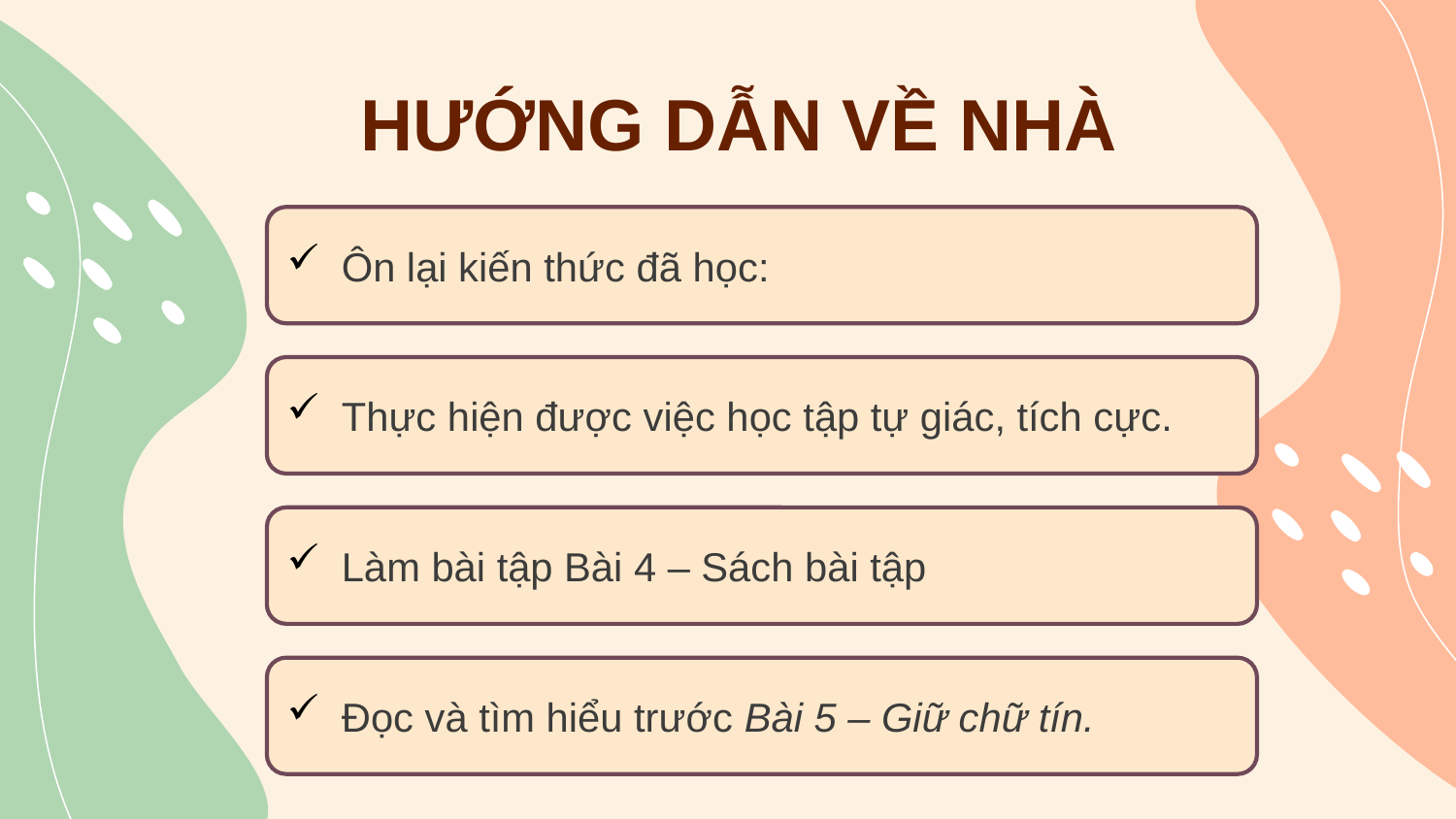

HƯỚNG DẪN VỀ NHÀ
Ôn lại kiến thức đã học:
Thực hiện được việc học tập tự giác, tích cực.
Làm bài tập Bài 4 – Sách bài tập
Đọc và tìm hiểu trước Bài 5 – Giữ chữ tín.